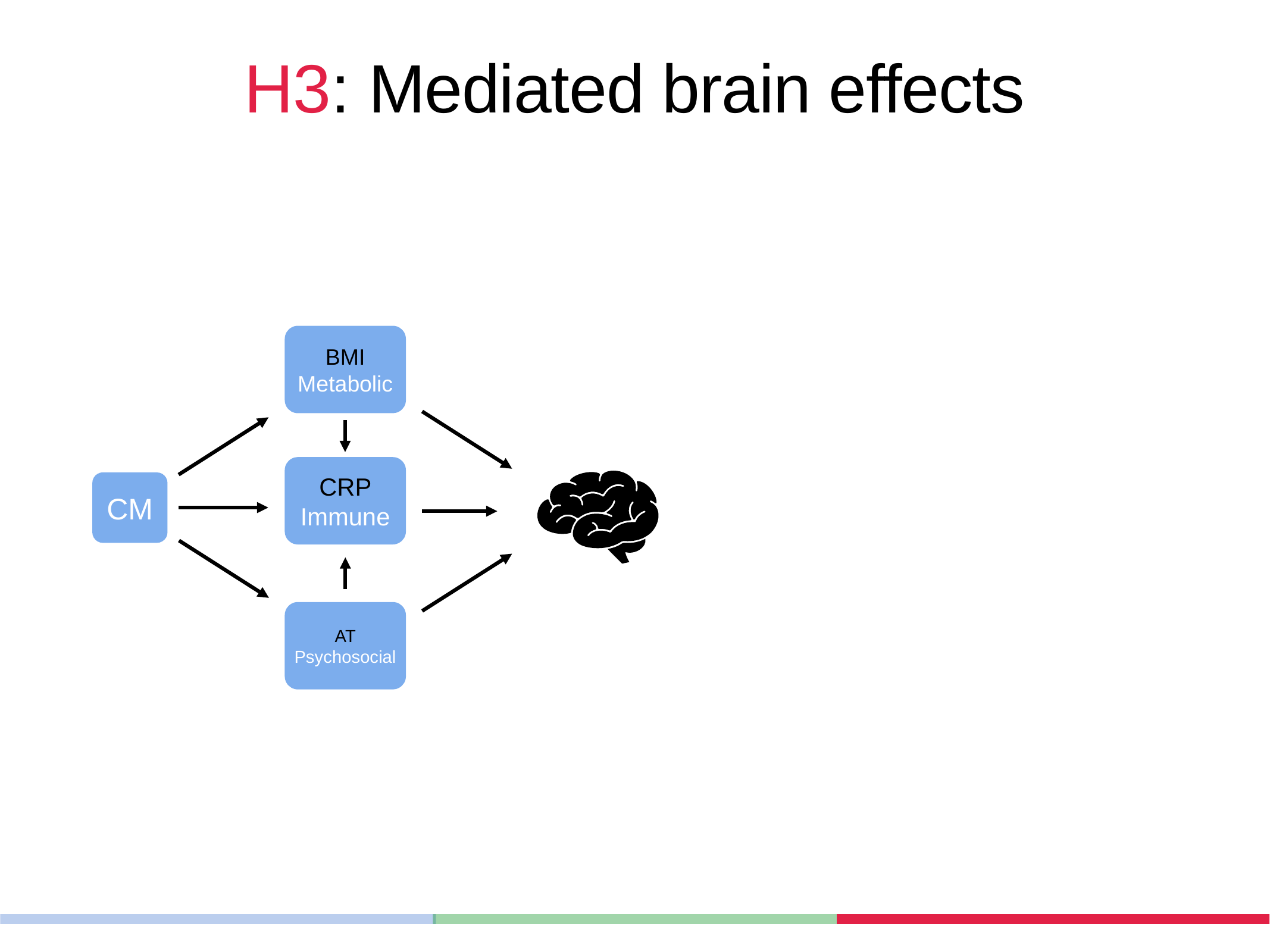

# H3: Mediated brain effects
BMI
Metabolic

CRP
Immune

CM

AT
Psychosocial